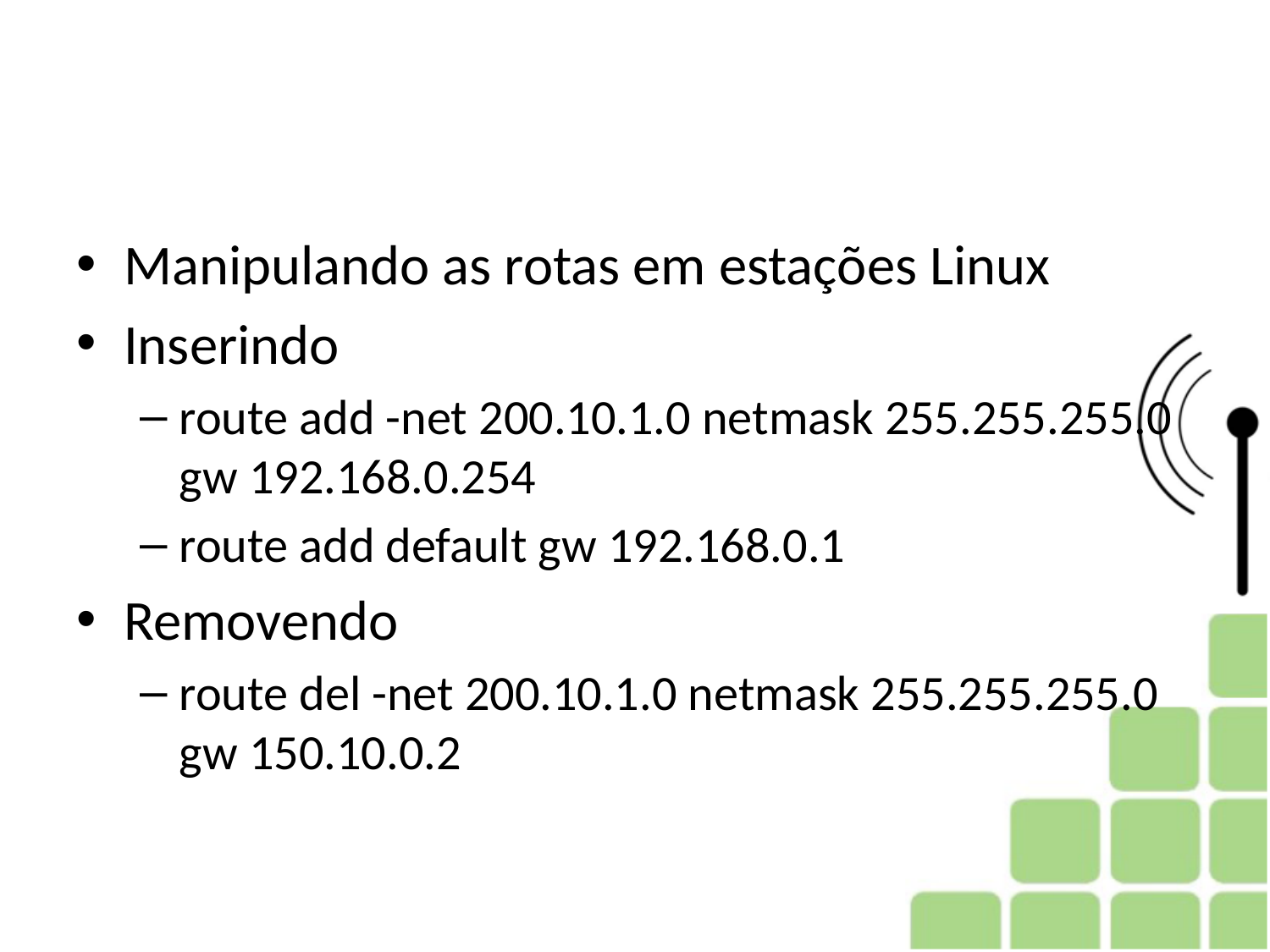

#
Manipulando as rotas em estações Linux
Inserindo
route add -net 200.10.1.0 netmask 255.255.255.0 gw 192.168.0.254
route add default gw 192.168.0.1
Removendo
route del -net 200.10.1.0 netmask 255.255.255.0 gw 150.10.0.2